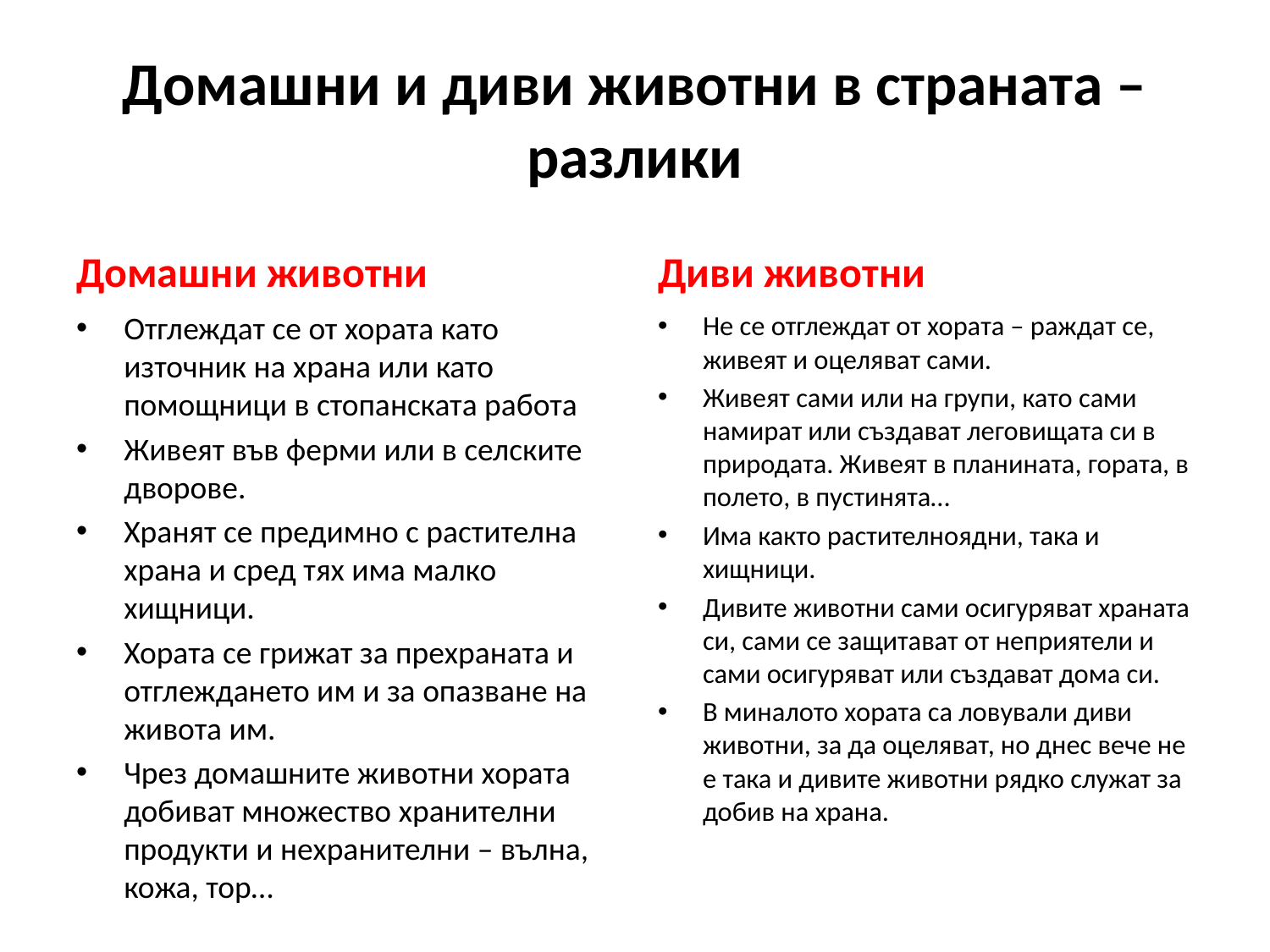

# Домашни и диви животни в страната – разлики
Домашни животни
Диви животни
Отглеждат се от хората като източник на храна или като помощници в стопанската работа
Живеят във ферми или в селските дворове.
Хранят се предимно с растителна храна и сред тях има малко хищници.
Хората се грижат за прехраната и отглеждането им и за опазване на живота им.
Чрез домашните животни хората добиват множество хранителни продукти и нехранителни – вълна, кожа, тор…

Не се отглеждат от хората – раждат се, живеят и оцеляват сами.
Живеят сами или на групи, като сами намират или създават леговищата си в природата. Живеят в планината, гората, в полето, в пустинята…
Има както растителноядни, така и хищници.
Дивите животни сами осигуряват храната си, сами се защитават от неприятели и сами осигуряват или създават дома си.
В миналото хората са ловували диви животни, за да оцеляват, но днес вече не е така и дивите животни рядко служат за добив на храна.